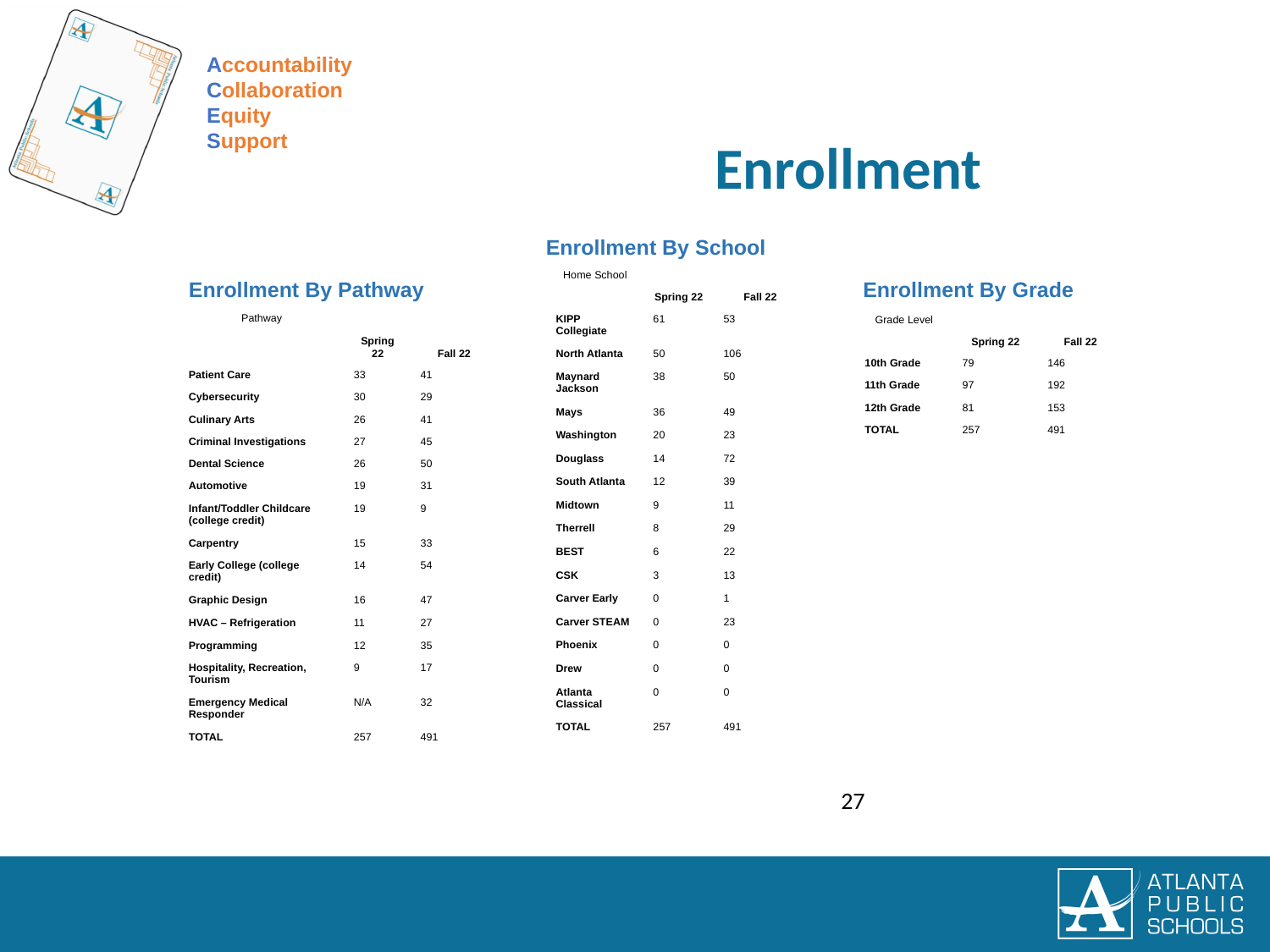

Enrollment
Enrollment By School
| Home School | #of Students Enrolled |  |
| --- | --- | --- |
|  | Spring 22 | Fall 22 |
| KIPP Collegiate | 61 | 53 |
| North Atlanta | 50 | 106 |
| Maynard Jackson | 38 | 50 |
| Mays | 36 | 49 |
| Washington | 20 | 23 |
| Douglass | 14 | 72 |
| South Atlanta | 12 | 39 |
| Midtown | 9 | 11 |
| Therrell | 8 | 29 |
| BEST | 6 | 22 |
| CSK | 3 | 13 |
| Carver Early | 0 | 1 |
| Carver STEAM | 0 | 23 |
| Phoenix | 0 | 0 |
| Drew | 0 | 0 |
| Atlanta Classical | 0 | 0 |
| TOTAL | 257 | 491 |
Enrollment By Pathway
Enrollment By Grade
| Pathway | # of Students Enrolled |  |
| --- | --- | --- |
|  | Spring 22 | Fall 22 |
| Patient Care | 33 | 41 |
| Cybersecurity | 30 | 29 |
| Culinary Arts | 26 | 41 |
| Criminal Investigations | 27 | 45 |
| Dental Science | 26 | 50 |
| Automotive | 19 | 31 |
| Infant/Toddler Childcare (college credit) | 19 | 9 |
| Carpentry | 15 | 33 |
| Early College (college credit) | 14 | 54 |
| Graphic Design | 16 | 47 |
| HVAC – Refrigeration | 11 | 27 |
| Programming | 12 | 35 |
| Hospitality, Recreation, Tourism | 9 | 17 |
| Emergency Medical Responder | N/A | 32 |
| TOTAL | 257 | 491 |
| Grade Level | # of Students Enrolled |  |
| --- | --- | --- |
|  | Spring 22 | Fall 22 |
| 10th Grade | 79 | 146 |
| 11th Grade | 97 | 192 |
| 12th Grade | 81 | 153 |
| TOTAL | 257 | 491 |
27